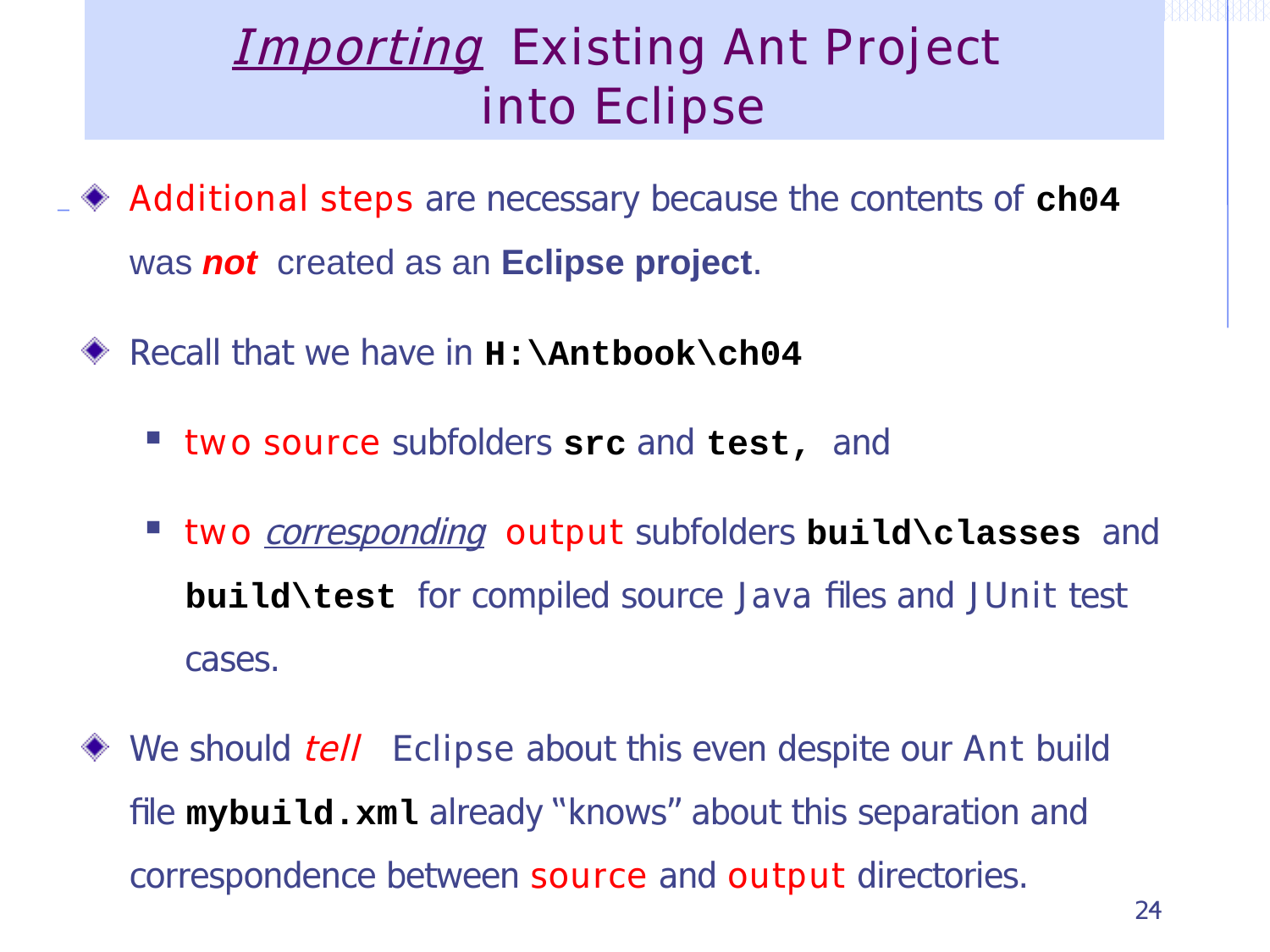

Importing  Existing Ant Project
into Eclipse
Additional steps are necessary because the contents of ch04 was not  created as an Eclipse project.
Recall that we have in H:\Antbook\ch04
two source subfolders src and test, and
two corresponding  output subfolders build\classes and build\test for compiled source Java files and JUnit test cases.
We should tell   Eclipse about this even despite our Ant build file mybuild.xml already “knows” about this separation and correspondence between source and output directories.
24